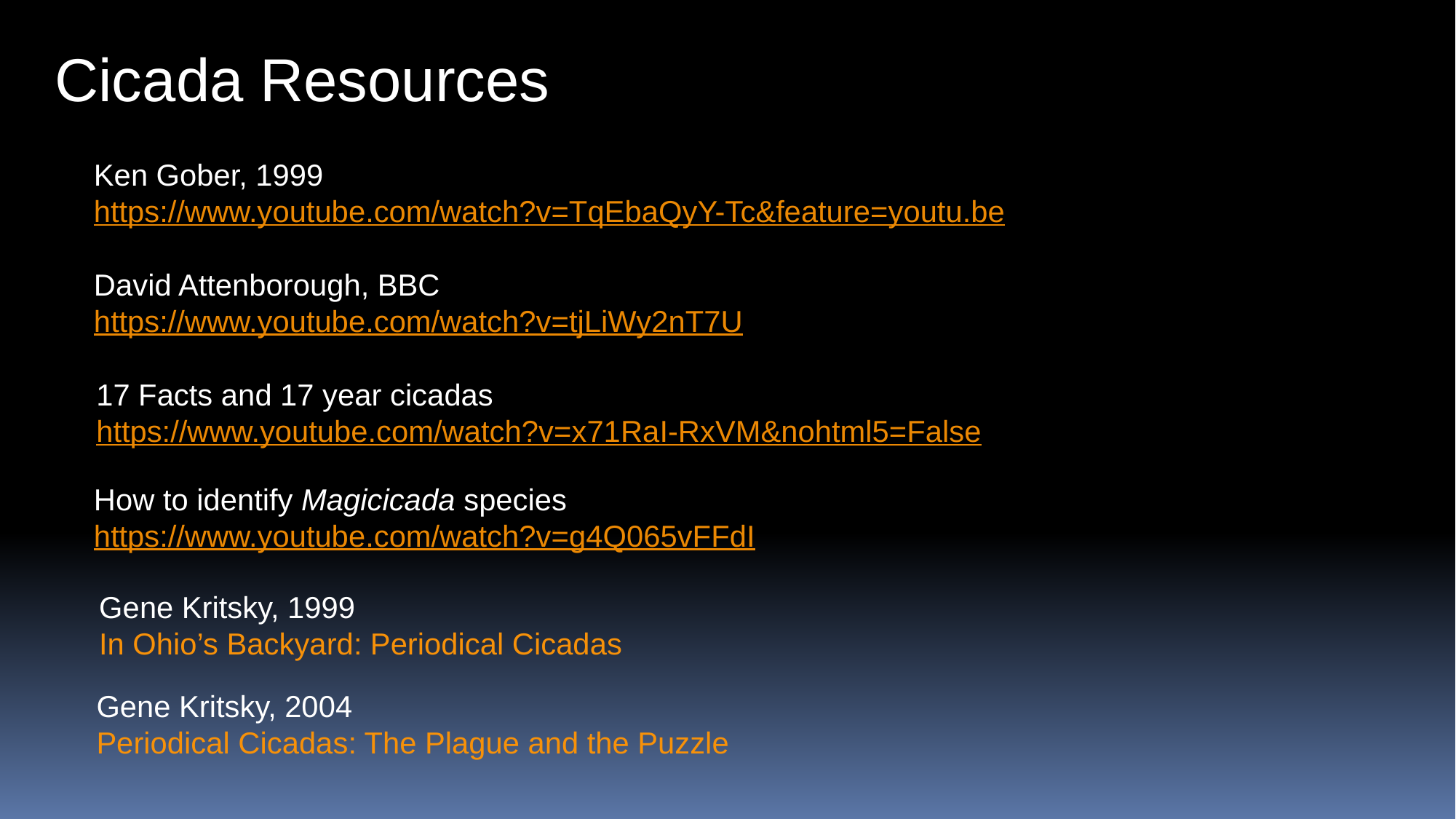

Cicada Resources
Ken Gober, 1999
https://www.youtube.com/watch?v=TqEbaQyY-Tc&feature=youtu.be
David Attenborough, BBC
https://www.youtube.com/watch?v=tjLiWy2nT7U

17 Facts and 17 year cicadas
https://www.youtube.com/watch?v=x71RaI-RxVM&nohtml5=False
How to identify Magicicada species
https://www.youtube.com/watch?v=g4Q065vFFdI

Gene Kritsky, 1999
In Ohio’s Backyard: Periodical Cicadas
Gene Kritsky, 2004
Periodical Cicadas: The Plague and the Puzzle